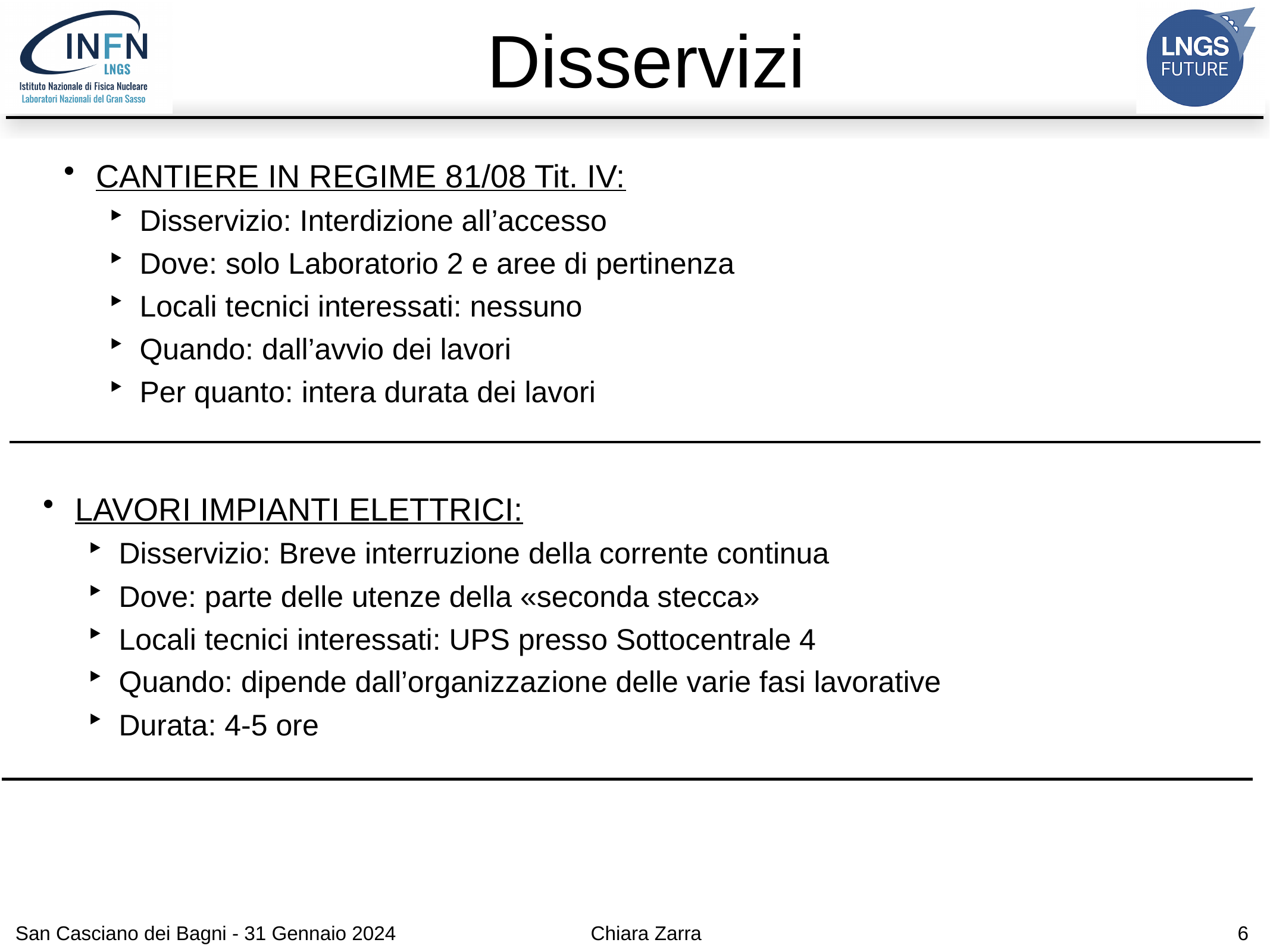

# Disservizi
CANTIERE IN REGIME 81/08 Tit. IV:
Disservizio: Interdizione all’accesso
Dove: solo Laboratorio 2 e aree di pertinenza
Locali tecnici interessati: nessuno
Quando: dall’avvio dei lavori
Per quanto: intera durata dei lavori

LAVORI IMPIANTI ELETTRICI:
Disservizio: Breve interruzione della corrente continua
Dove: parte delle utenze della «seconda stecca»
Locali tecnici interessati: UPS presso Sottocentrale 4
Quando: dipende dall’organizzazione delle varie fasi lavorative
Durata: 4-5 ore

6